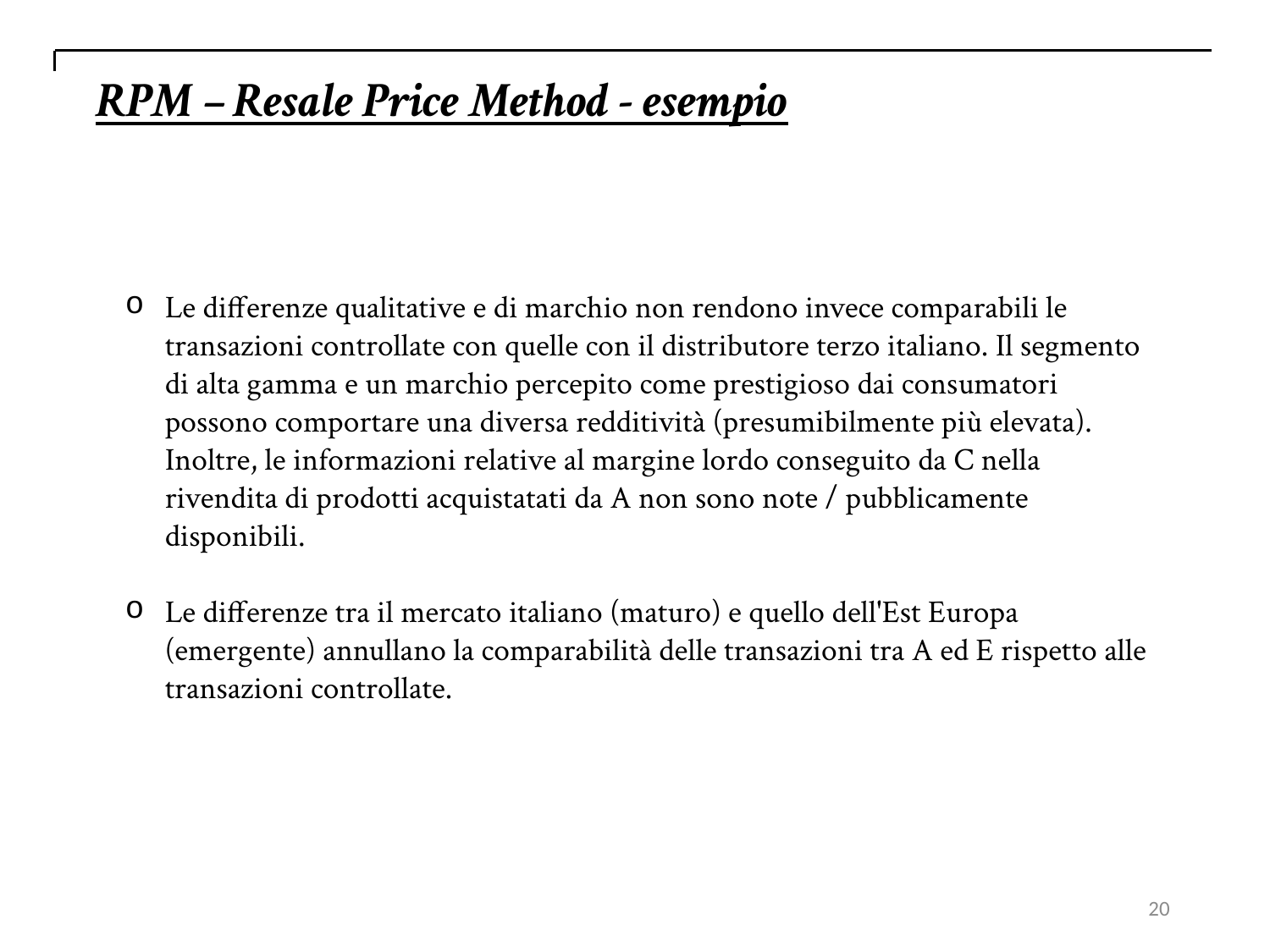

RPM – Resale Price Method - esempio
Le differenze qualitative e di marchio non rendono invece comparabili le transazioni controllate con quelle con il distributore terzo italiano. Il segmento di alta gamma e un marchio percepito come prestigioso dai consumatori possono comportare una diversa redditività (presumibilmente più elevata). Inoltre, le informazioni relative al margine lordo conseguito da C nella rivendita di prodotti acquistatati da A non sono note / pubblicamente disponibili.

Le differenze tra il mercato italiano (maturo) e quello dell'Est Europa (emergente) annullano la comparabilità delle transazioni tra A ed E rispetto alle transazioni controllate.
20